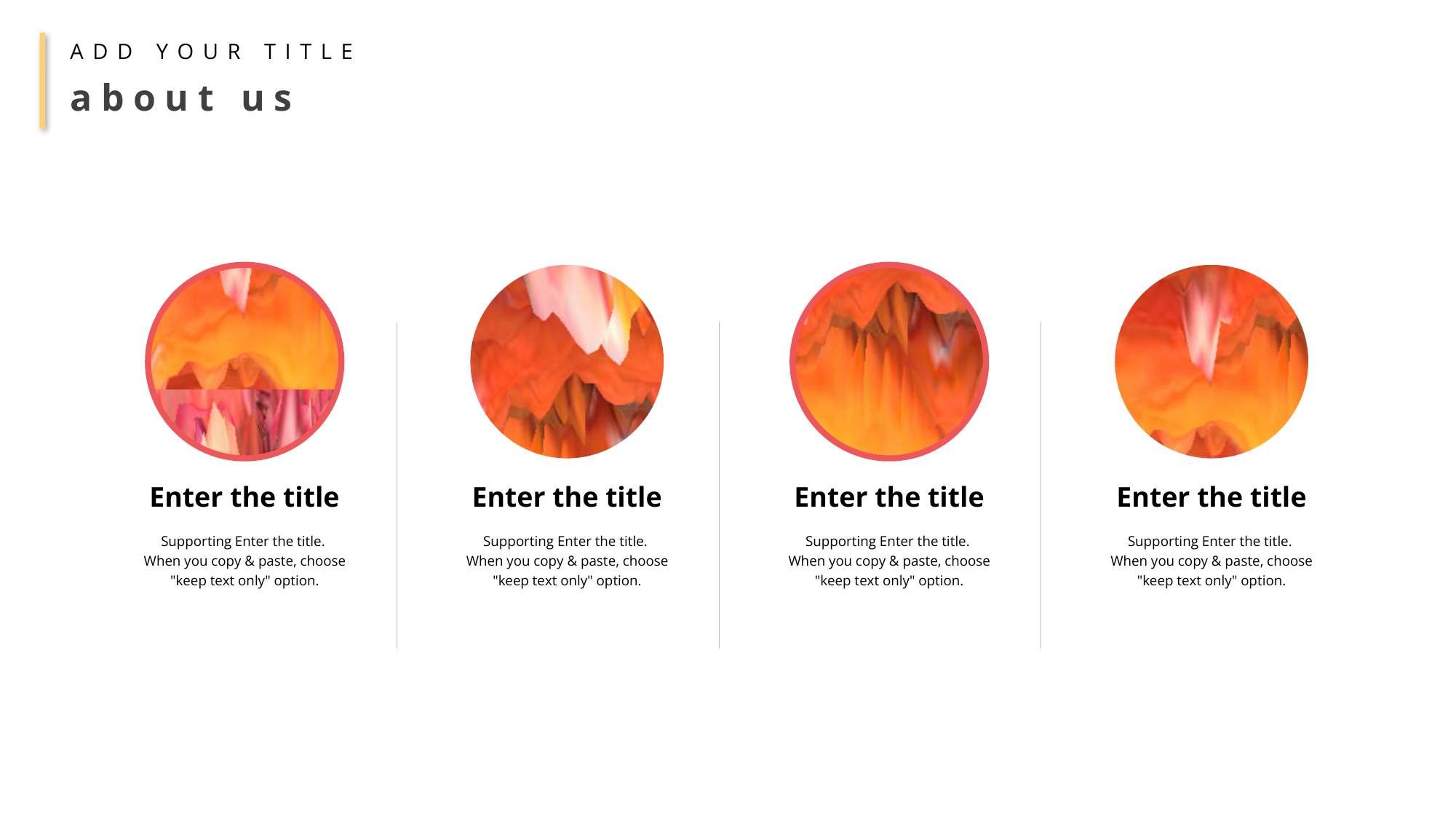

ADD YOUR TITLE
about us

Enter the title
Supporting Enter the title.
When you copy & paste, choose "keep text only" option.

Enter the title
Supporting Enter the title.
When you copy & paste, choose "keep text only" option.

Enter the title
Supporting Enter the title.
When you copy & paste, choose "keep text only" option.

Enter the title
Supporting Enter the title.
When you copy & paste, choose "keep text only" option.